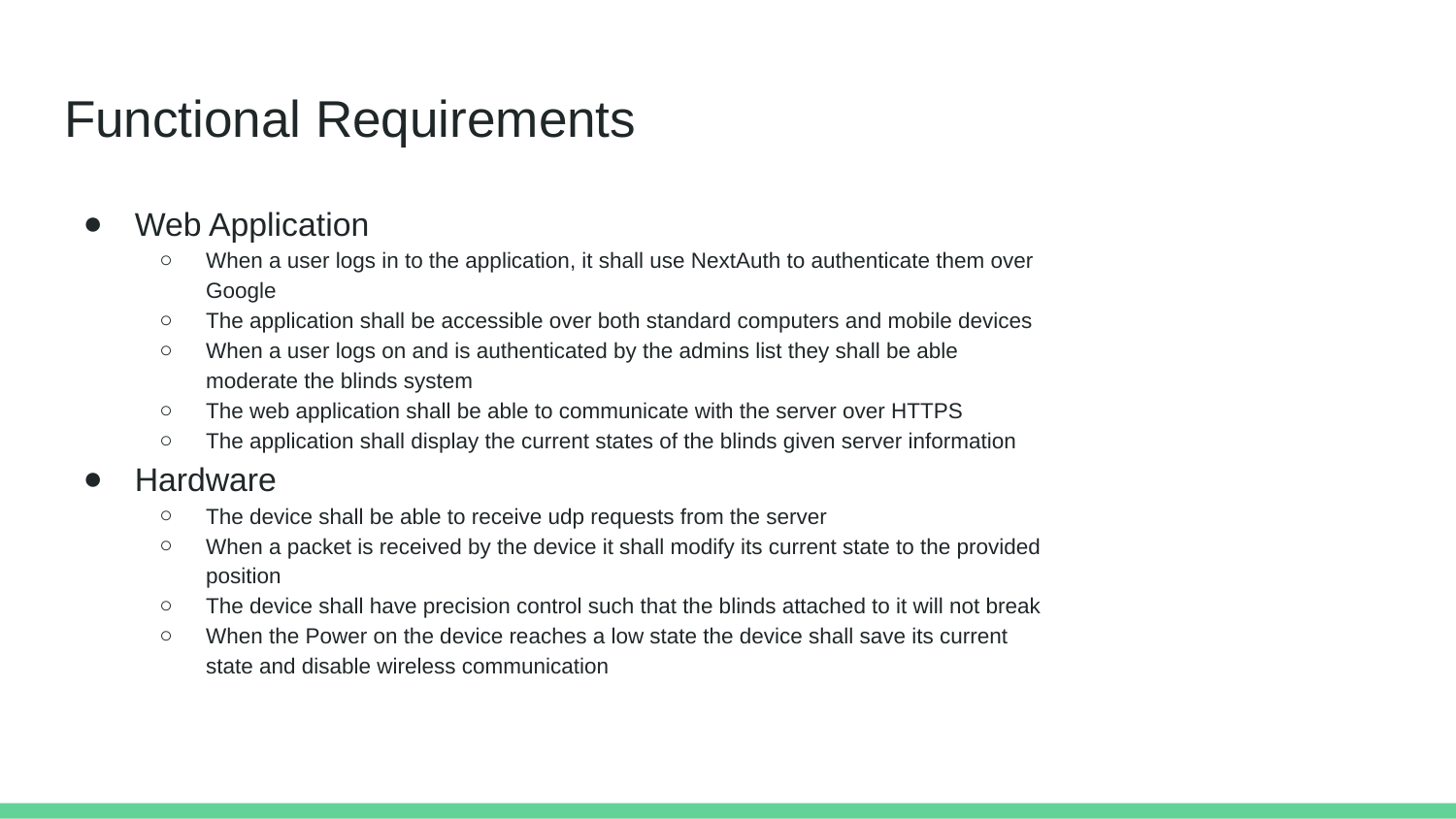

# Functional Requirements
Web Application
When a user logs in to the application, it shall use NextAuth to authenticate them over Google
The application shall be accessible over both standard computers and mobile devices
When a user logs on and is authenticated by the admins list they shall be able moderate the blinds system
The web application shall be able to communicate with the server over HTTPS
The application shall display the current states of the blinds given server information
Hardware
The device shall be able to receive udp requests from the server
When a packet is received by the device it shall modify its current state to the provided position
The device shall have precision control such that the blinds attached to it will not break
When the Power on the device reaches a low state the device shall save its current state and disable wireless communication